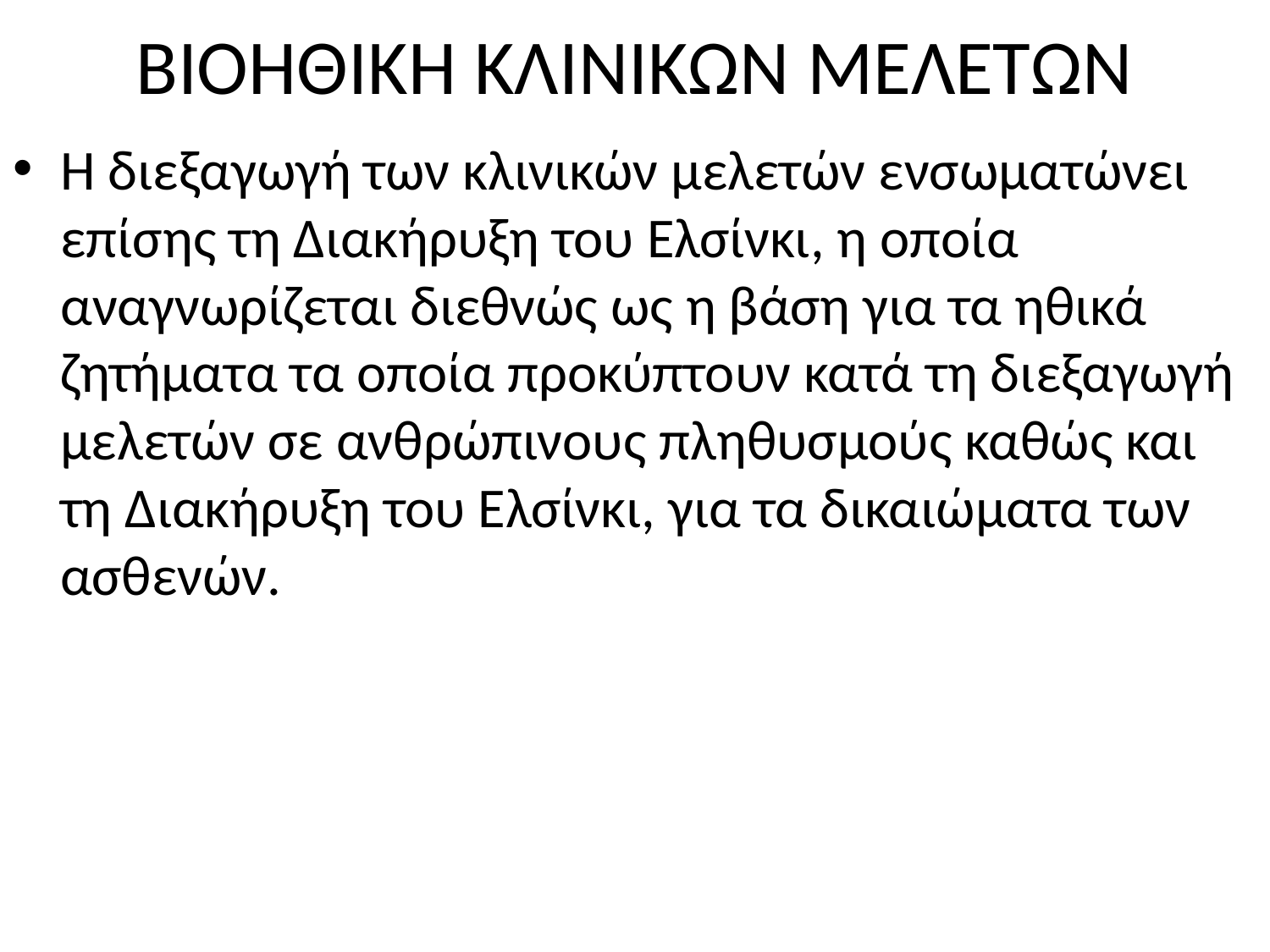

# ΒΙΟΗΘΙΚΗ ΚΛΙΝΙΚΩΝ ΜΕΛΕΤΩΝ
Η διεξαγωγή των κλινικών μελετών ενσωματώνει επίσης τη Διακήρυξη του Ελσίνκι, η οποία αναγνωρίζεται διεθνώς ως η βάση για τα ηθικά ζητήματα τα οποία προκύπτουν κατά τη διεξαγωγή μελετών σε ανθρώπινους πληθυσμούς καθώς και τη Διακήρυξη του Ελσίνκι, για τα δικαιώματα των ασθενών.